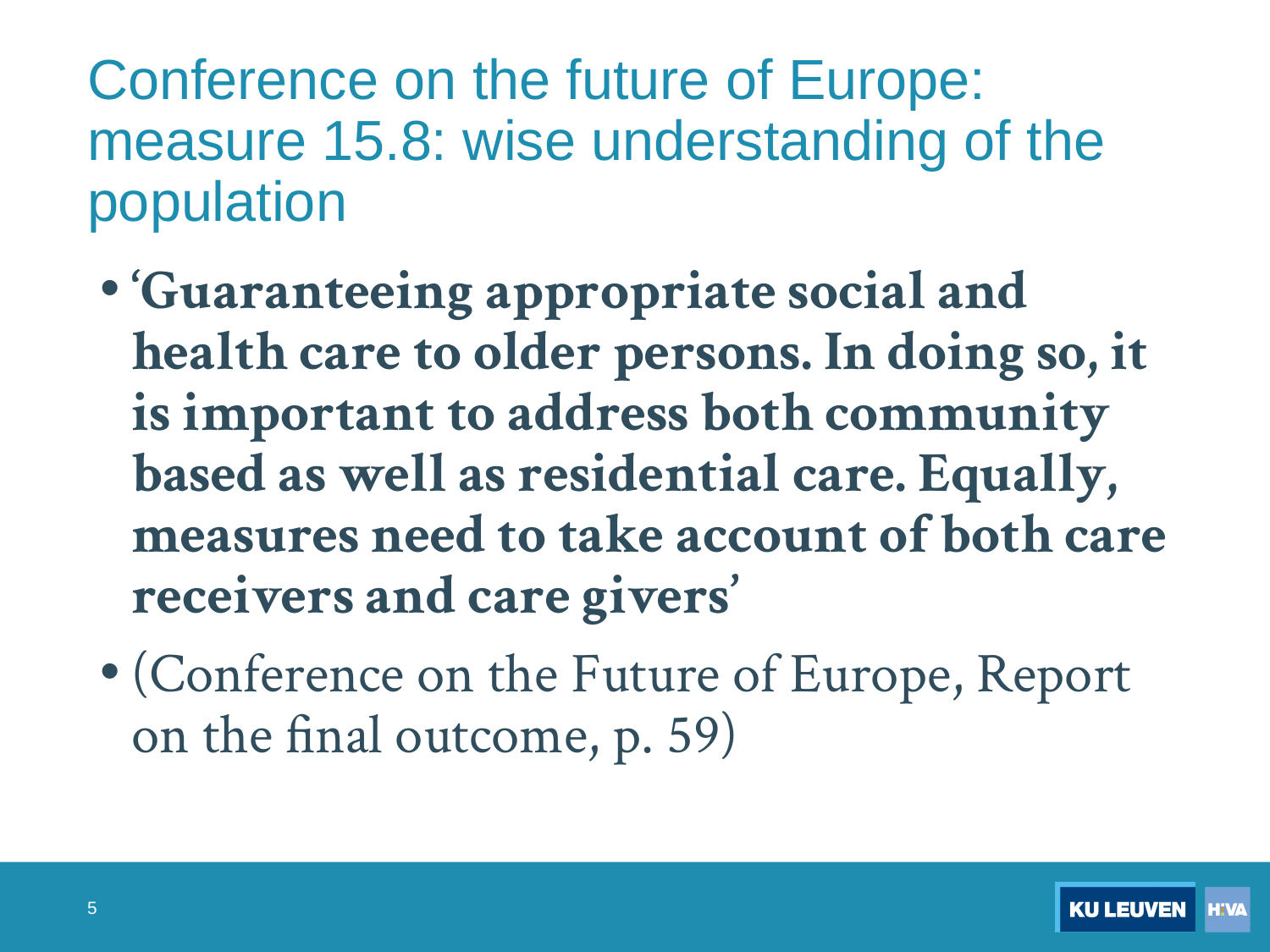

# Conference on the future of Europe: measure 15.8: wise understanding of the population
‘Guaranteeing appropriate social and health care to older persons. In doing so, it is important to address both community based as well as residential care. Equally, measures need to take account of both care receivers and care givers’
(Conference on the Future of Europe, Report on the final outcome, p. 59)
5